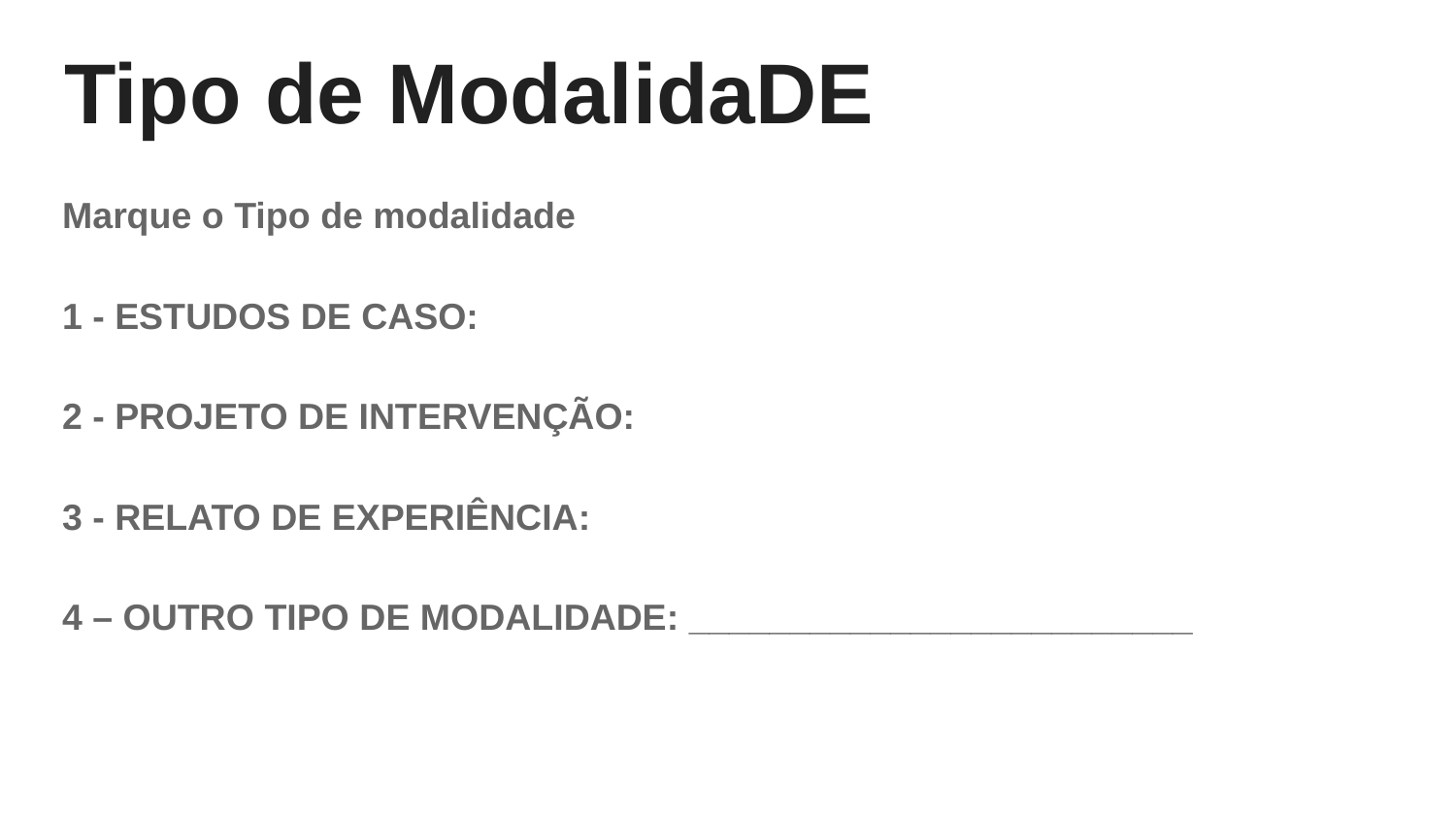

# Tipo de ModalidaDE
Marque o Tipo de modalidade

1 - ESTUDOS DE CASO:

2 - PROJETO DE INTERVENÇÃO:

3 - RELATO DE EXPERIÊNCIA:

4 – OUTRO TIPO DE MODALIDADE: _________________________